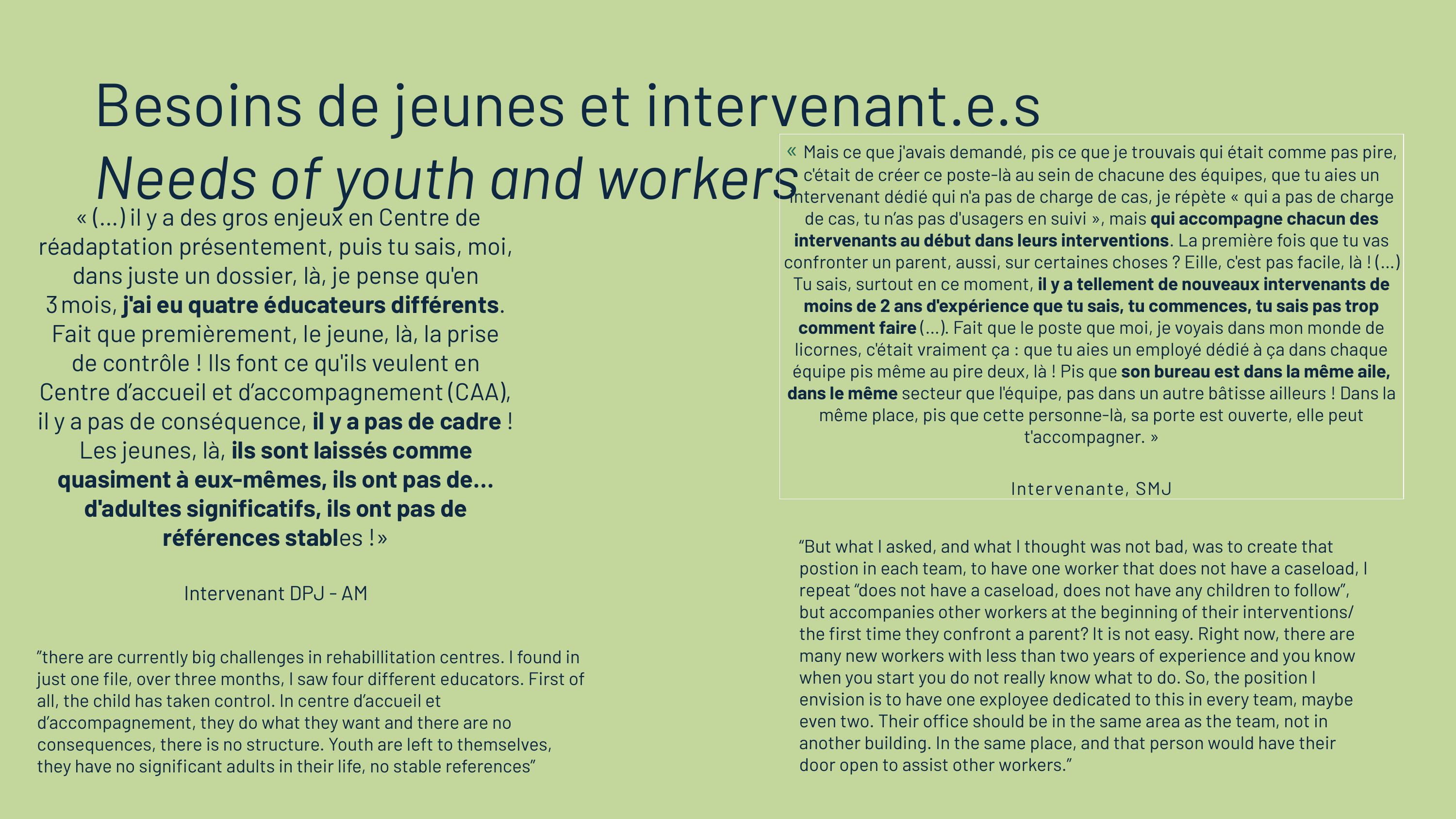

Besoins de jeunes et intervenant.e.s
Needs of youth and workers

« Mais ce que j'avais demandé, pis ce que je trouvais qui était comme pas pire, c'était de créer ce poste-là au sein de chacune des équipes, que tu aies un intervenant dédié qui n'a pas de charge de cas, je répète « qui a pas de charge de cas, tu n’as pas d'usagers en suivi », mais qui accompagne chacun des intervenants au début dans leurs interventions. La première fois que tu vas confronter un parent, aussi, sur certaines choses ? Eille, c'est pas facile, là ! (…) Tu sais, surtout en ce moment, il y a tellement de nouveaux intervenants de moins de 2 ans d'expérience que tu sais, tu commences, tu sais pas trop comment faire (…). Fait que le poste que moi, je voyais dans mon monde de licornes, c'était vraiment ça : que tu aies un employé dédié à ça dans chaque équipe pis même au pire deux, là ! Pis que son bureau est dans la même aile, dans le même secteur que l'équipe, pas dans un autre bâtisse ailleurs ! Dans la même place, pis que cette personne-là, sa porte est ouverte, elle peut t'accompagner. »

Intervenante, SMJ
 « (…) il y a des gros enjeux en Centre de réadaptation présentement, puis tu sais, moi, dans juste un dossier, là, je pense qu'en 3 mois, j'ai eu quatre éducateurs différents. Fait que premièrement, le jeune, là, la prise de contrôle ! Ils font ce qu'ils veulent en Centre d’accueil et d’accompagnement (CAA), il y a pas de conséquence, il y a pas de cadre ! Les jeunes, là, ils sont laissés comme quasiment à eux-mêmes, ils ont pas de… d'adultes significatifs, ils ont pas de références stables !»

Intervenant DPJ - AM

“But what I asked, and what I thought was not bad, was to create that postion in each team, to have one worker that does not have a caseload, I repeat “does not have a caseload, does not have any children to follow”, but accompanies other workers at the beginning of their interventions/ the first time they confront a parent? It is not easy. Right now, there are many new workers with less than two years of experience and you know when you start you do not really know what to do. So, the position I envision is to have one exployee dedicated to this in every team, maybe even two. Their office should be in the same area as the team, not in another building. In the same place, and that person would have their door open to assist other workers.”
”there are currently big challenges in rehabillitation centres. I found in just one file, over three months, I saw four different educators. First of all, the child has taken control. In centre d’accueil et d’accompagnement, they do what they want and there are no consequences, there is no structure. Youth are left to themselves, they have no significant adults in their life, no stable references”